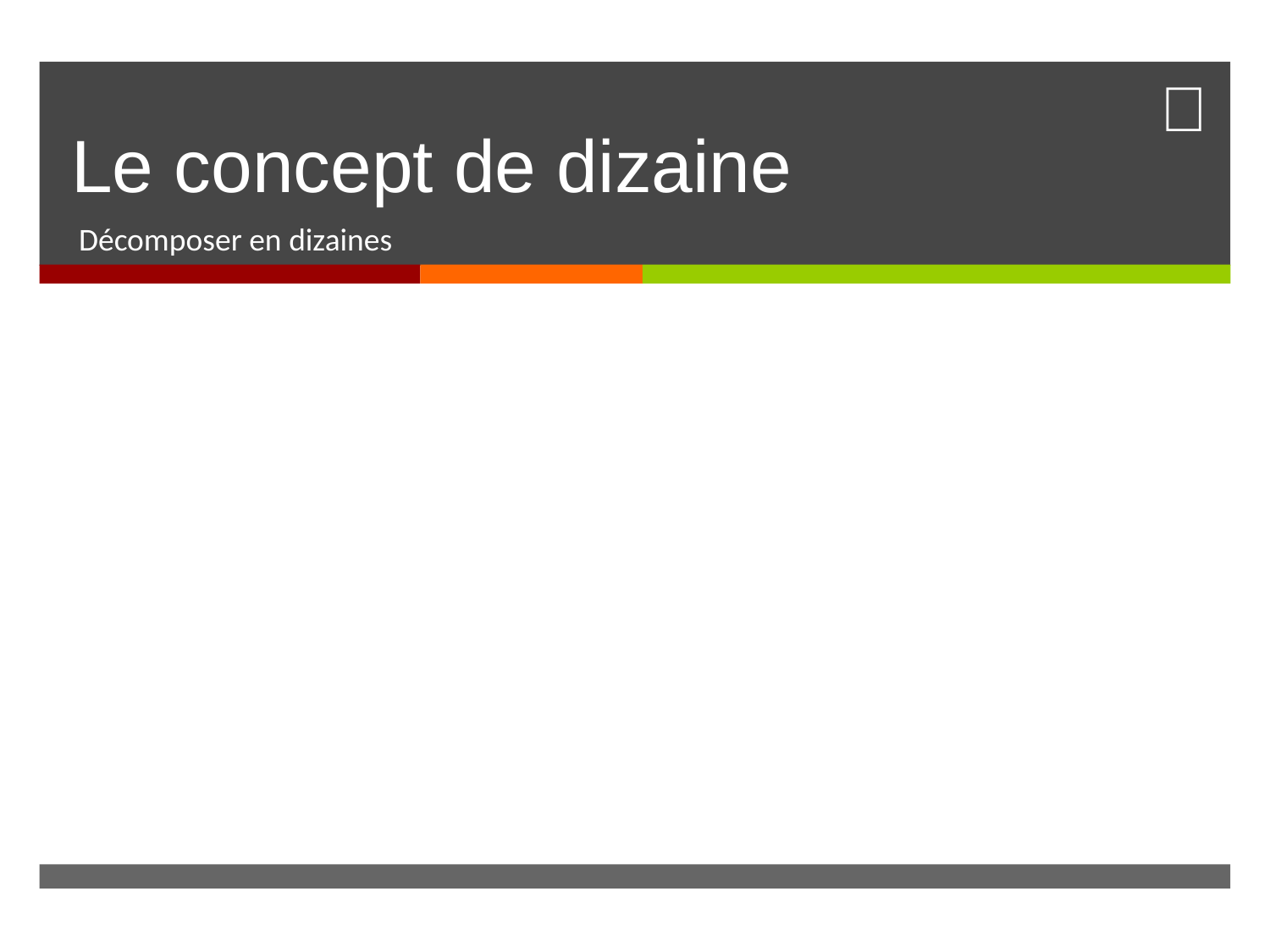

# Le concept de dizaine
Décomposer en dizaines